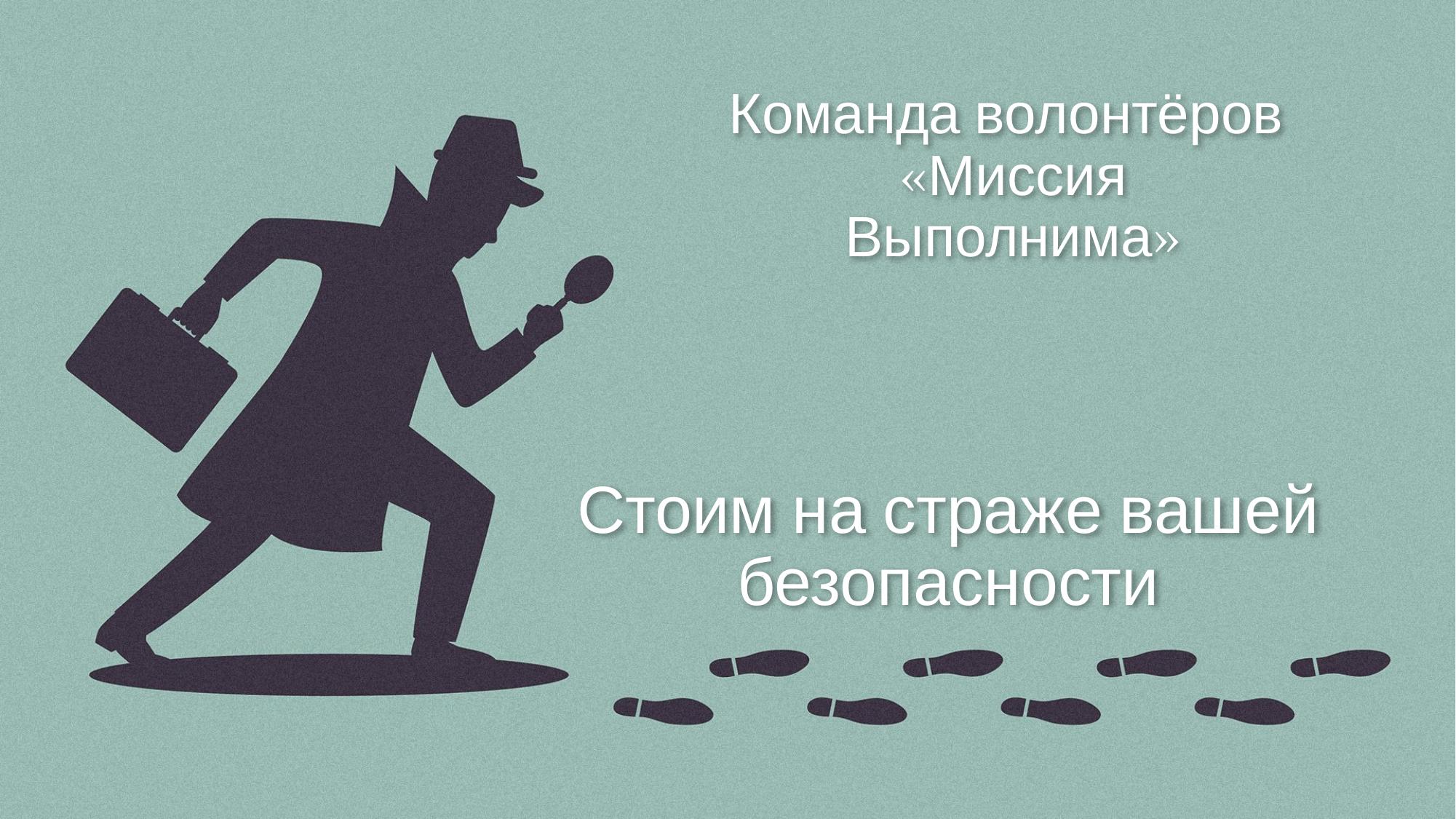

# Команда волонтёров «Миссия Выполнима»
Стоим на страже вашей безопасности